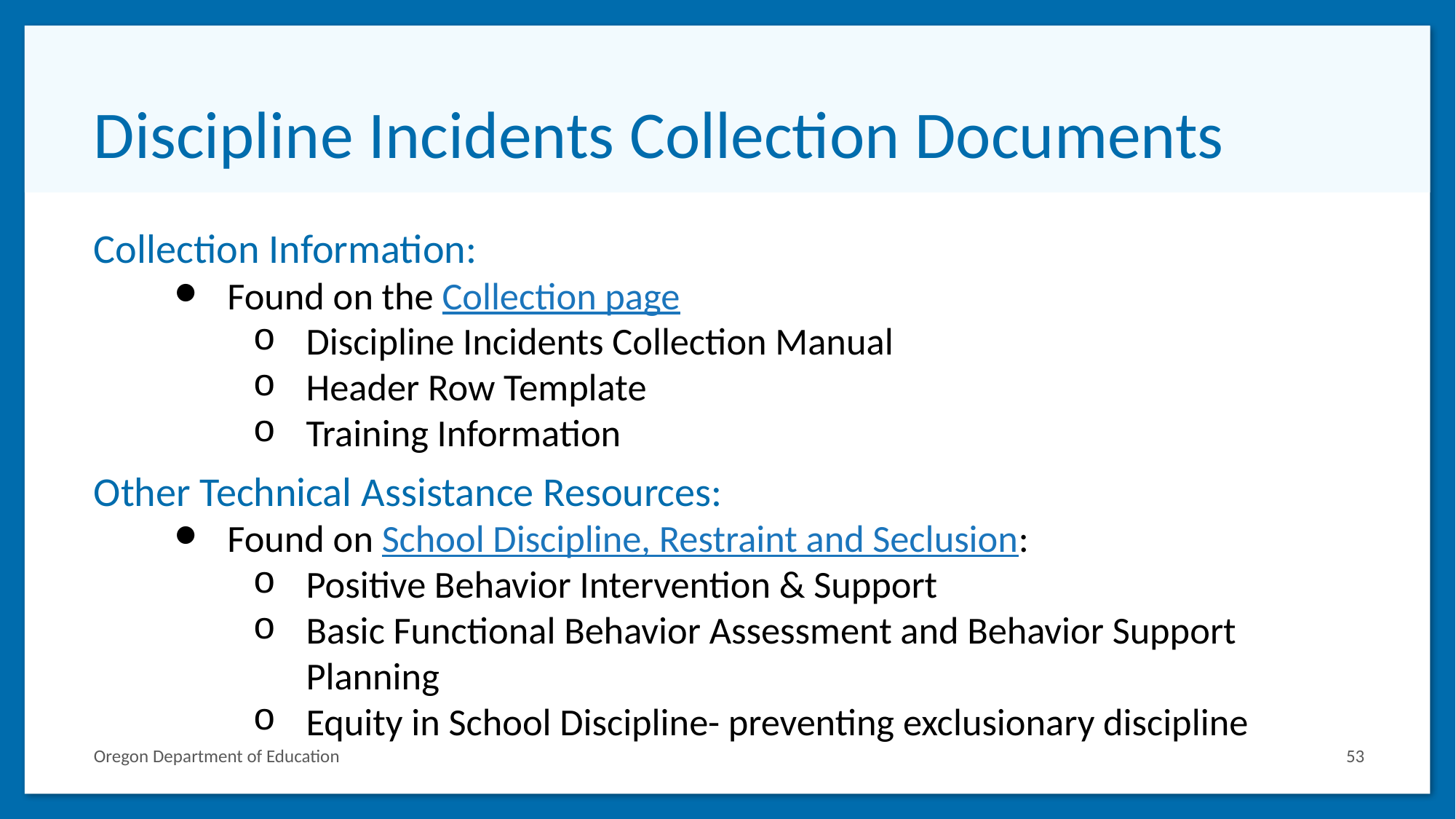

# Discipline Incidents Collection Documents
Collection Information:
Found on the Collection page
Discipline Incidents Collection Manual
Header Row Template
Training Information
Other Technical Assistance Resources:
Found on School Discipline, Restraint and Seclusion:
Positive Behavior Intervention & Support
Basic Functional Behavior Assessment and Behavior Support Planning
Equity in School Discipline- preventing exclusionary discipline
Oregon Department of Education
53